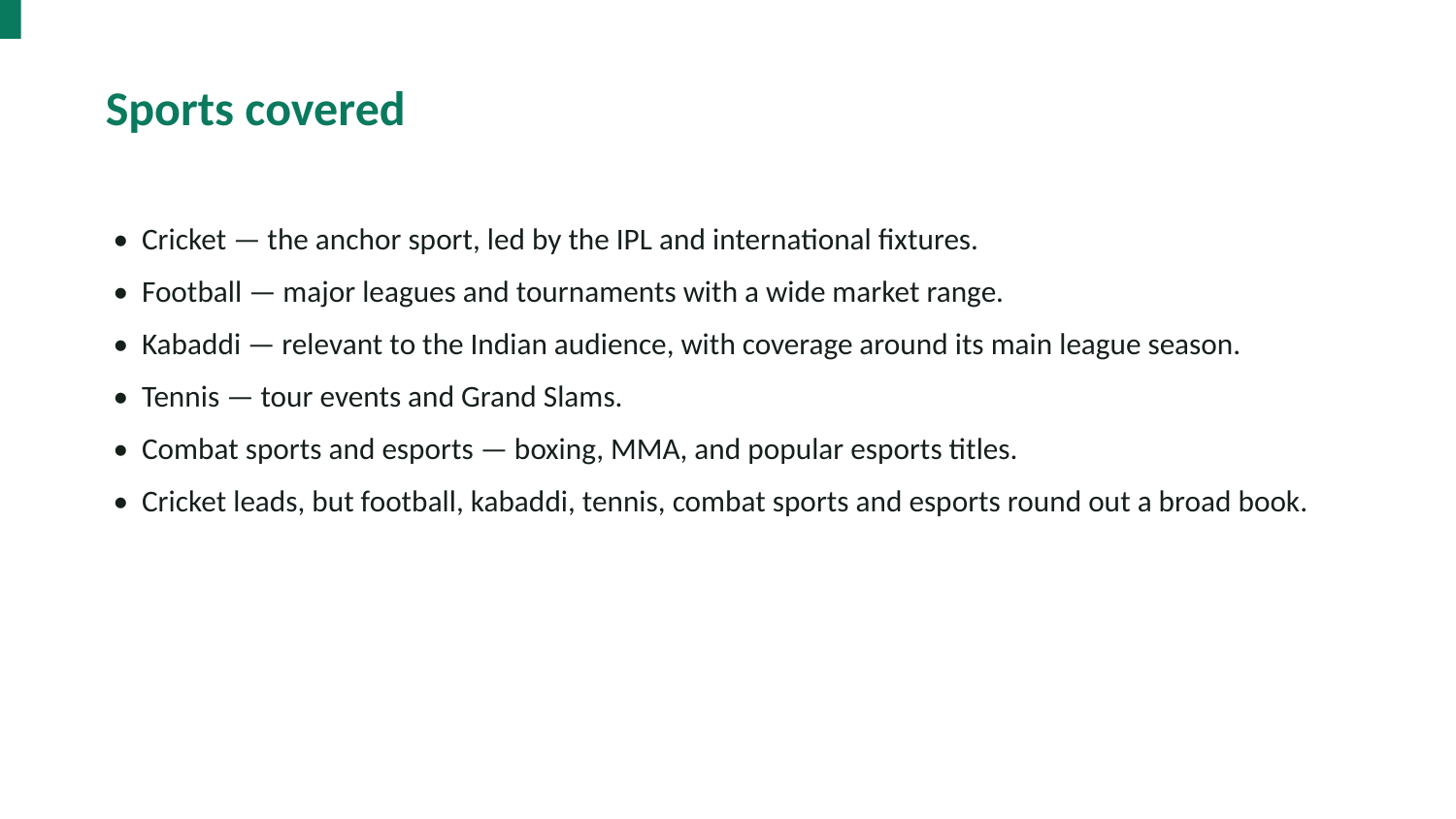

Sports covered
•  Cricket — the anchor sport, led by the IPL and international fixtures.
•  Football — major leagues and tournaments with a wide market range.
•  Kabaddi — relevant to the Indian audience, with coverage around its main league season.
•  Tennis — tour events and Grand Slams.
•  Combat sports and esports — boxing, MMA, and popular esports titles.
•  Cricket leads, but football, kabaddi, tennis, combat sports and esports round out a broad book.